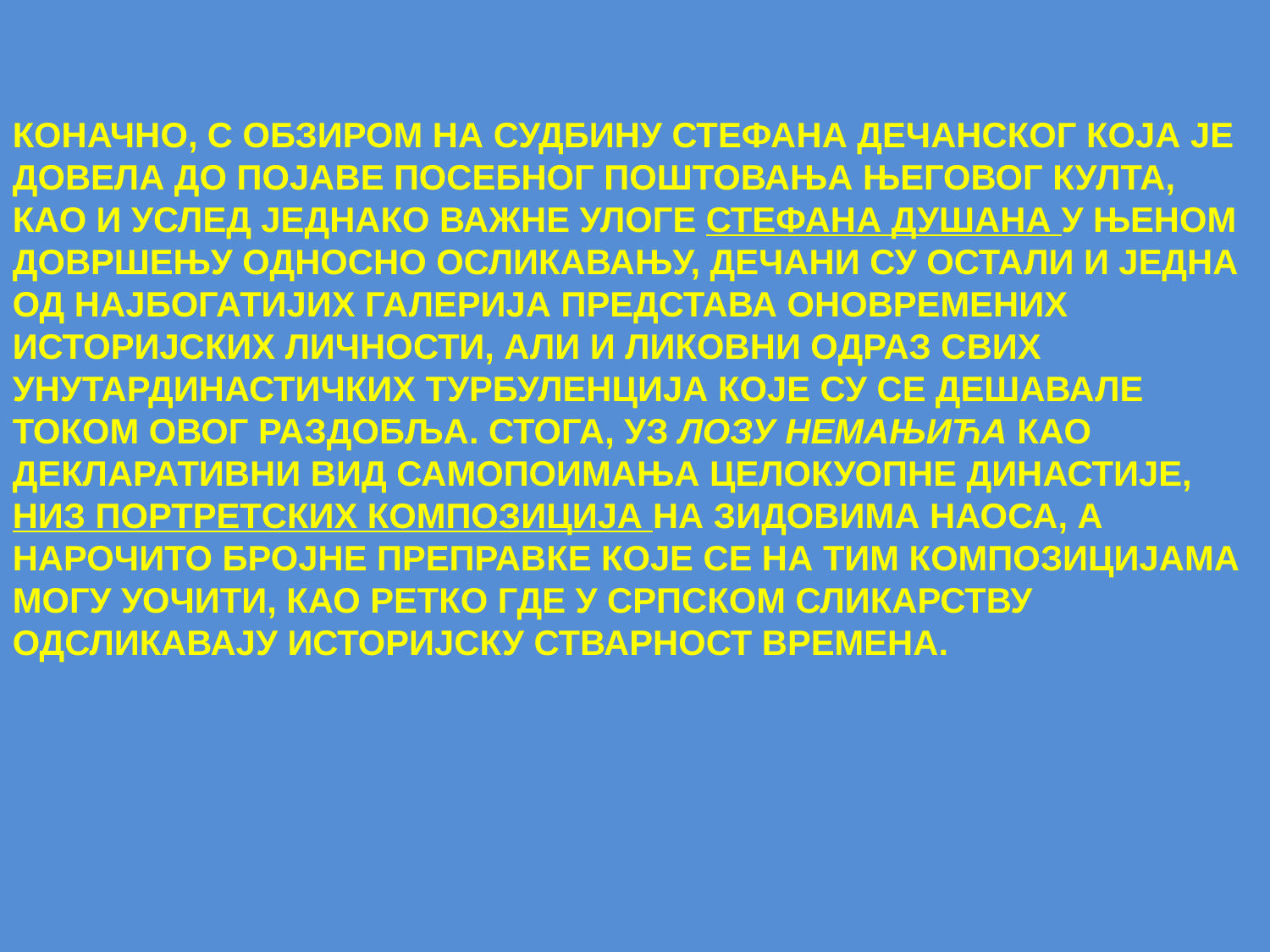

КОНАЧНО, С ОБЗИРОМ НА СУДБИНУ СТЕФАНА ДЕЧАНСКОГ КОЈА ЈЕ ДОВЕЛА ДО ПОЈАВЕ ПОСЕБНОГ ПОШТОВАЊА ЊЕГОВОГ КУЛТА, КАО И УСЛЕД ЈЕДНАКО ВАЖНЕ УЛОГЕ СТЕФАНА ДУШАНА У ЊЕНОМ ДОВРШЕЊУ ОДНОСНО ОСЛИКАВАЊУ, ДЕЧАНИ СУ ОСТАЛИ И ЈЕДНА ОД НАЈБОГАТИЈИХ ГАЛЕРИЈА ПРЕДСТАВА ОНОВРЕМЕНИХ ИСТОРИЈСКИХ ЛИЧНОСТИ, АЛИ И ЛИКОВНИ ОДРАЗ СВИХ УНУТАРДИНАСТИЧКИХ ТУРБУЛЕНЦИЈА КОЈЕ СУ СЕ ДЕШАВАЛЕ ТОКОМ ОВОГ РАЗДОБЉА. СТОГА, УЗ ЛОЗУ НЕМАЊИЋА КАО ДЕКЛАРАТИВНИ ВИД САМОПОИМАЊА ЦЕЛОКУОПНЕ ДИНАСТИЈЕ, НИЗ ПОРТРЕТСКИХ КОМПОЗИЦИЈА НА ЗИДОВИМА НАОСА, А НАРОЧИТО БРОЈНЕ ПРЕПРАВКЕ КОЈЕ СЕ НА ТИМ КОМПОЗИЦИЈАМА МОГУ УОЧИТИ, КАО РЕТКО ГДЕ У СРПСКОМ СЛИКАРСТВУ ОДСЛИКАВАЈУ ИСТОРИЈСКУ СТВАРНОСТ ВРЕМЕНА.